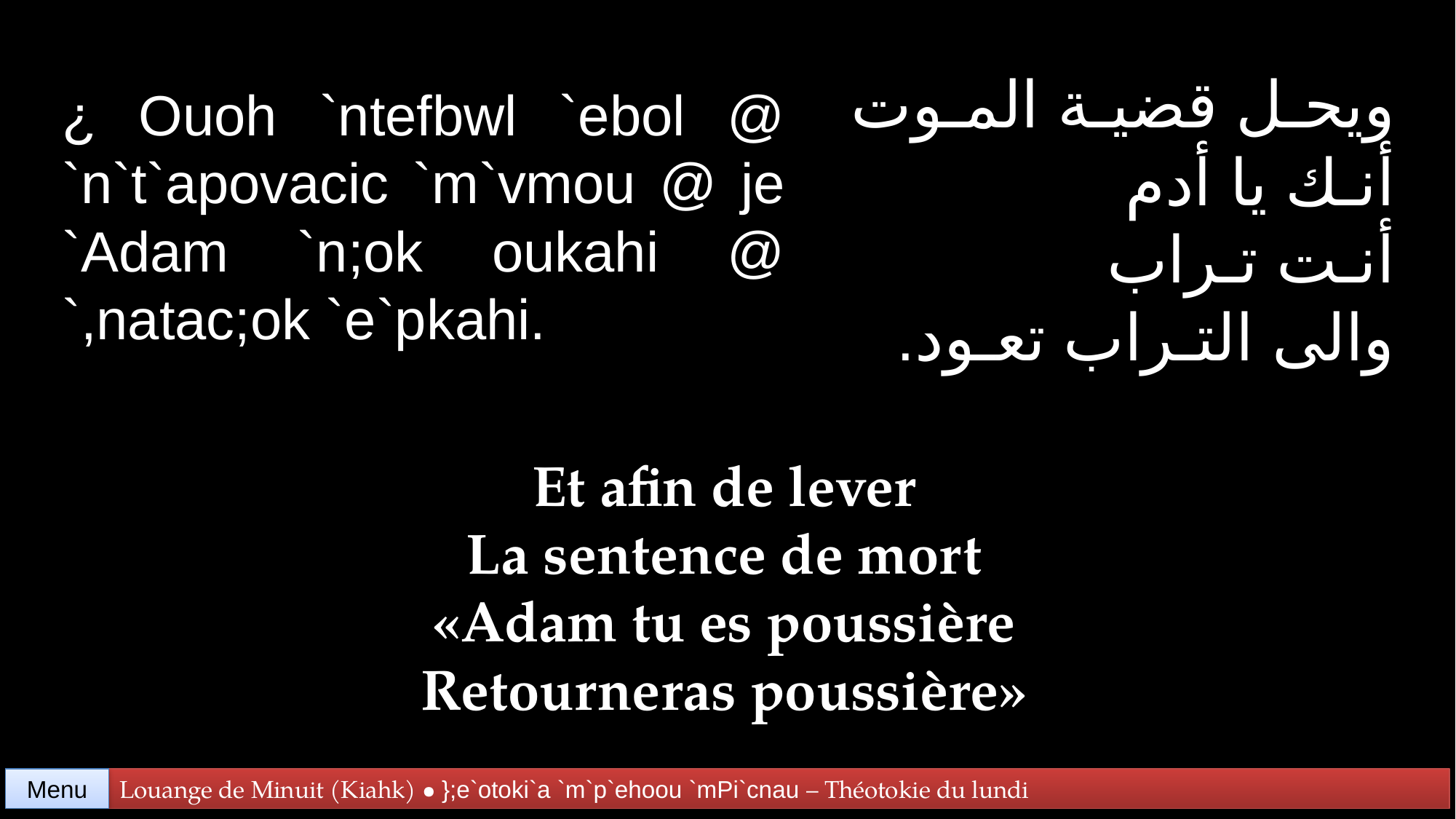

ويحـل قضيـة المـوت
أنـك يا أدم
أنـت تـراب
والى التـراب تعـود.
¿ Ouoh `ntefbwl `ebol @ `n`t`apovacic `m`vmou @ je `Adam `n;ok oukahi @ `,natac;ok `e`pkahi.
Et afin de lever
La sentence de mort
«Adam tu es poussière
Retourneras poussière»
Menu
Louange de Minuit (Kiahk) • };e`otoki`a `m`p`ehoou `mPi`cnau – Théotokie du lundi